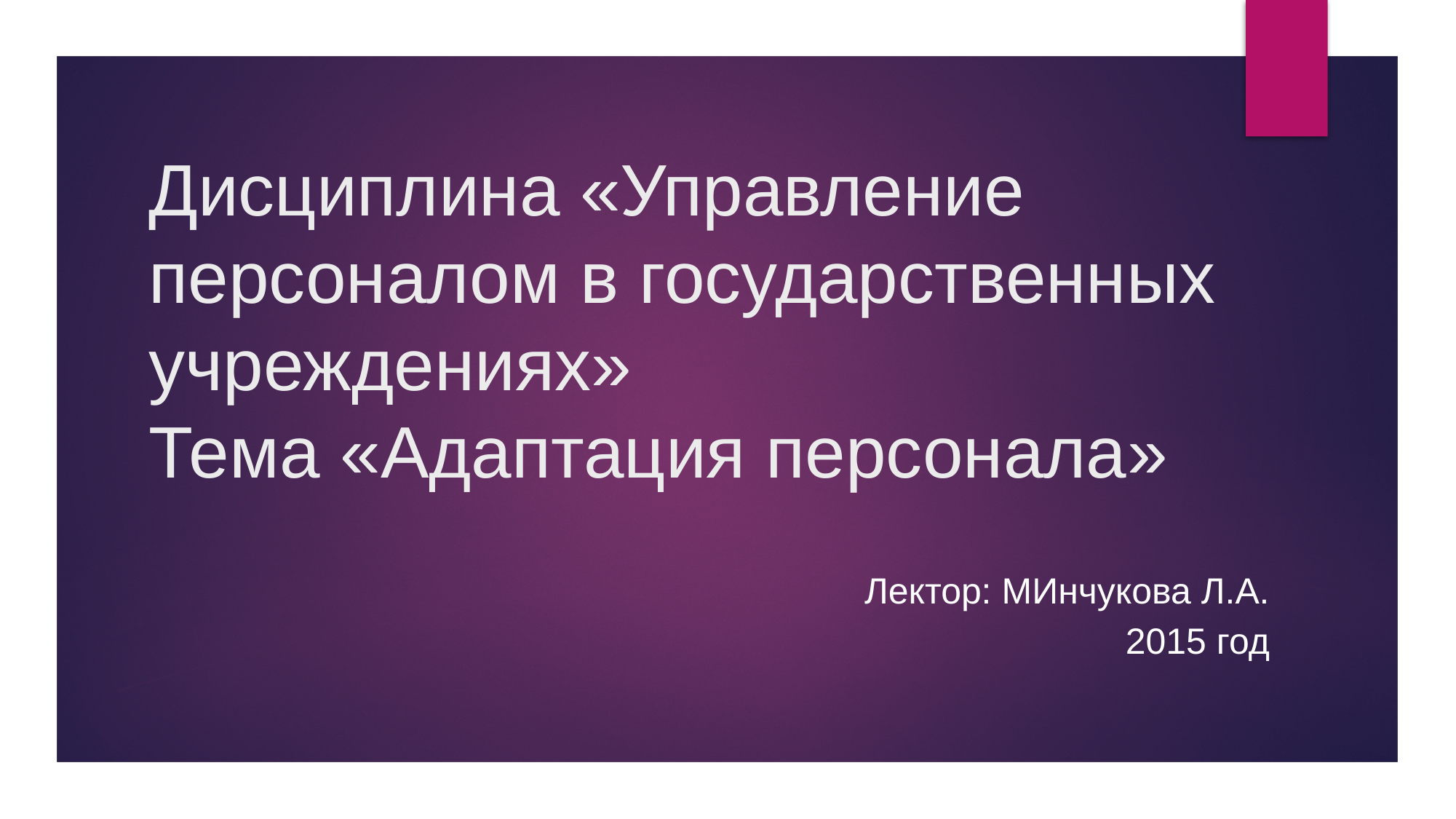

# Дисциплина «Управление персоналом в государственных учреждениях» Тема «Адаптация персонала»
Лектор: МИнчукова Л.А.
2015 год